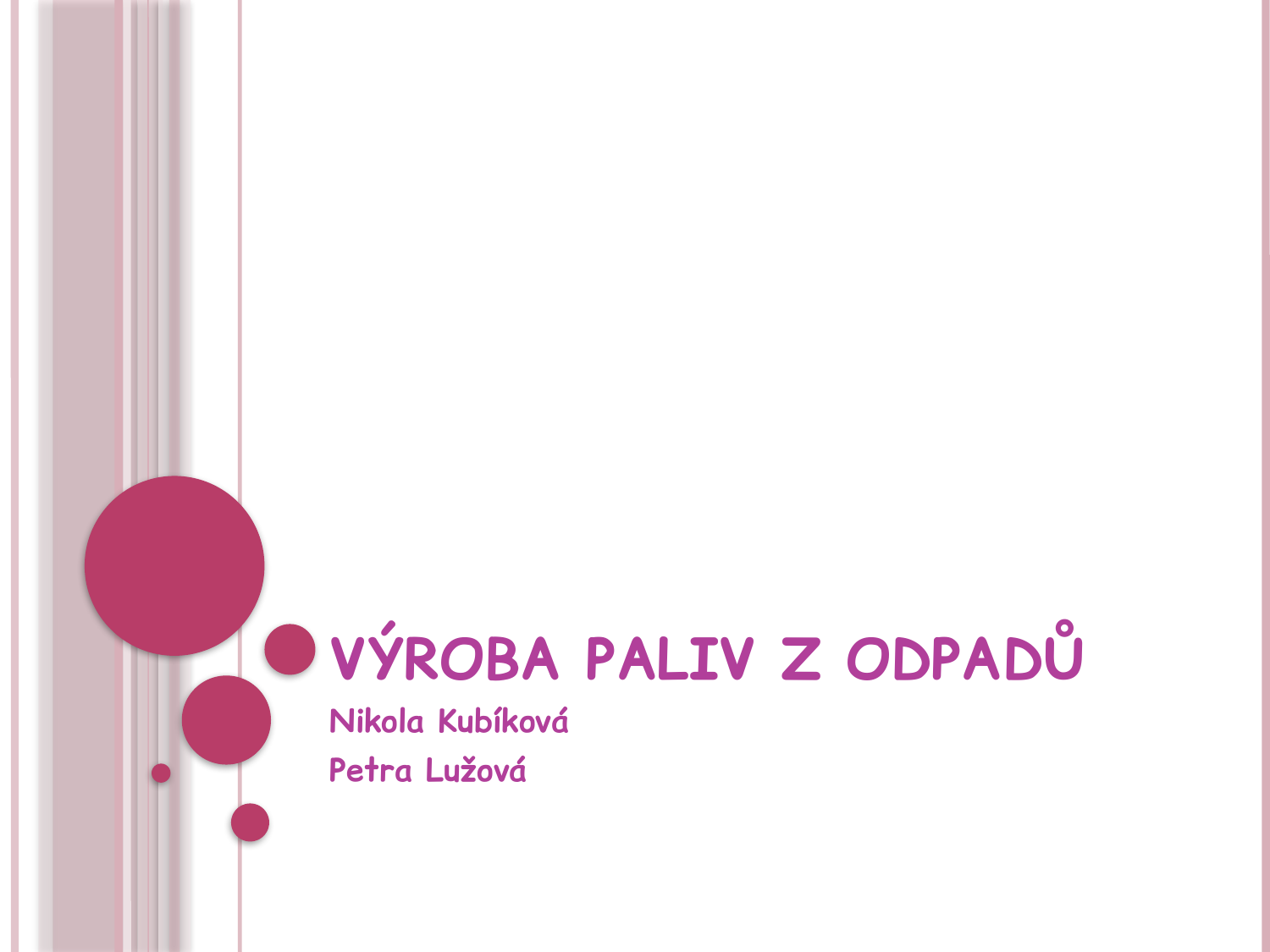

# VÝROBA PALIV Z ODPADŮ
Nikola Kubíková
Petra Lužová